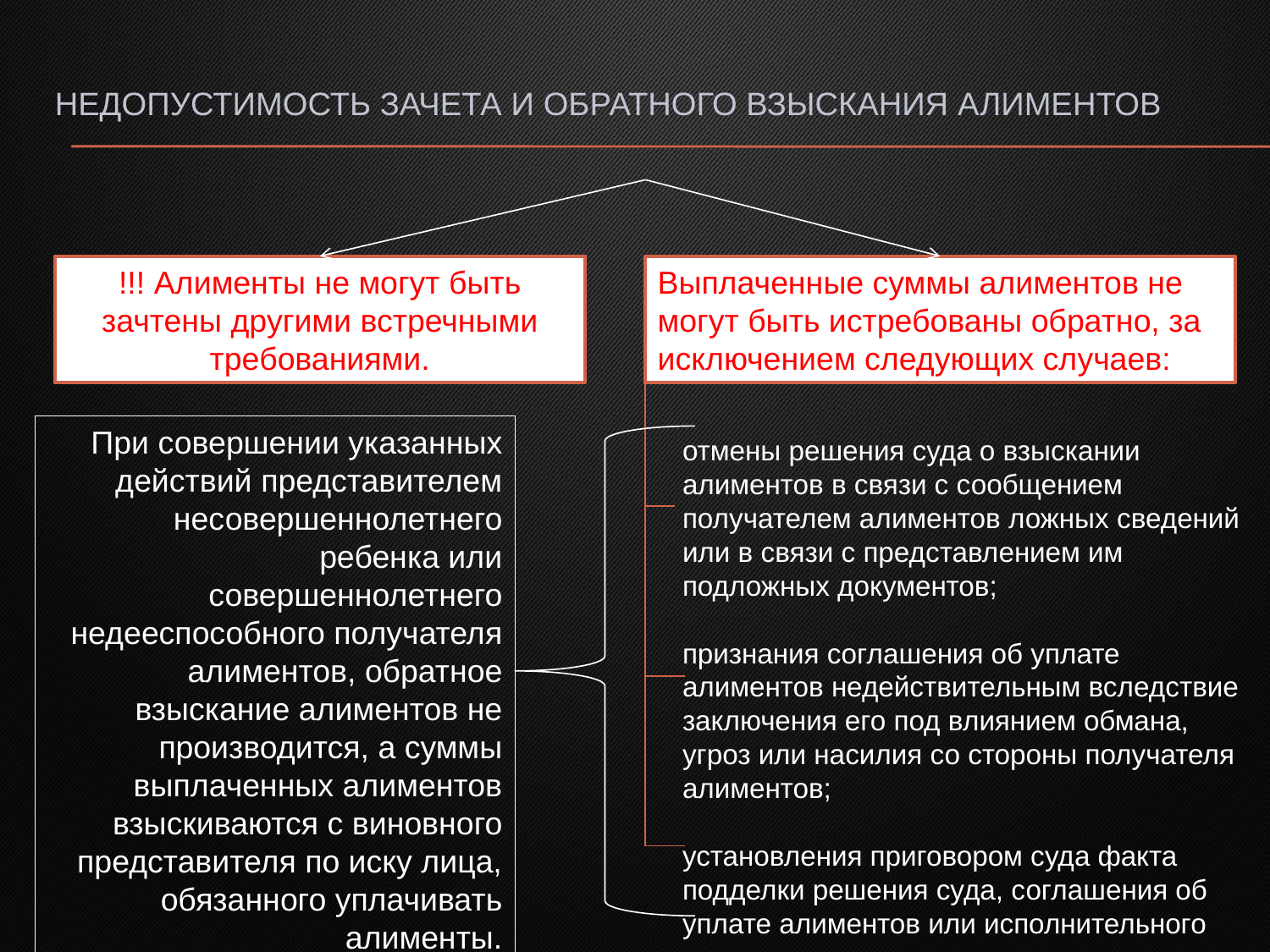

# Недопустимость зачета и обратного взыскания алиментов
!!! Алименты не могут быть зачтены другими встречными требованиями.
Выплаченные суммы алиментов не могут быть истребованы обратно, за исключением следующих случаев:
При совершении указанных действий представителем несовершеннолетнего ребенка или совершеннолетнего недееспособного получателя алиментов, обратное взыскание алиментов не производится, а суммы выплаченных алиментов взыскиваются с виновного представителя по иску лица, обязанного уплачивать алименты.

отмены решения суда о взыскании алиментов в связи с сообщением получателем алиментов ложных сведений или в связи с представлением им подложных документов;

признания соглашения об уплате алиментов недействительным вследствие заключения его под влиянием обмана, угроз или насилия со стороны получателя алиментов;

установления приговором суда факта подделки решения суда, соглашения об уплате алиментов или исполнительного листа, на основании которых уплачивались алименты.